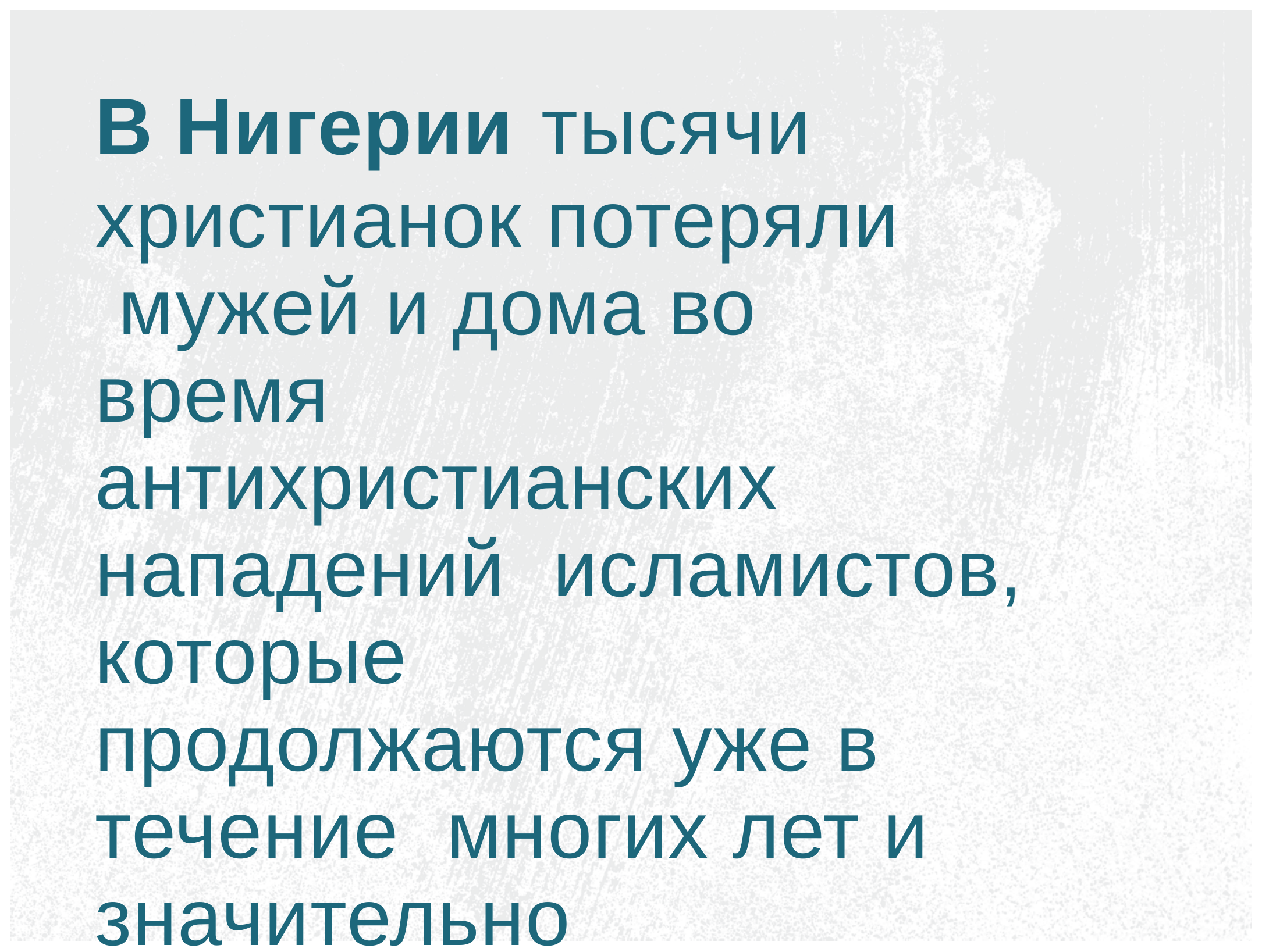

В Нигерии тысячи
христианок потеряли  мужей и дома во время
антихристианских нападений  исламистов, которые
продолжаются уже в течение  многих лет и значительно
ужесточились в последние  месяцы.